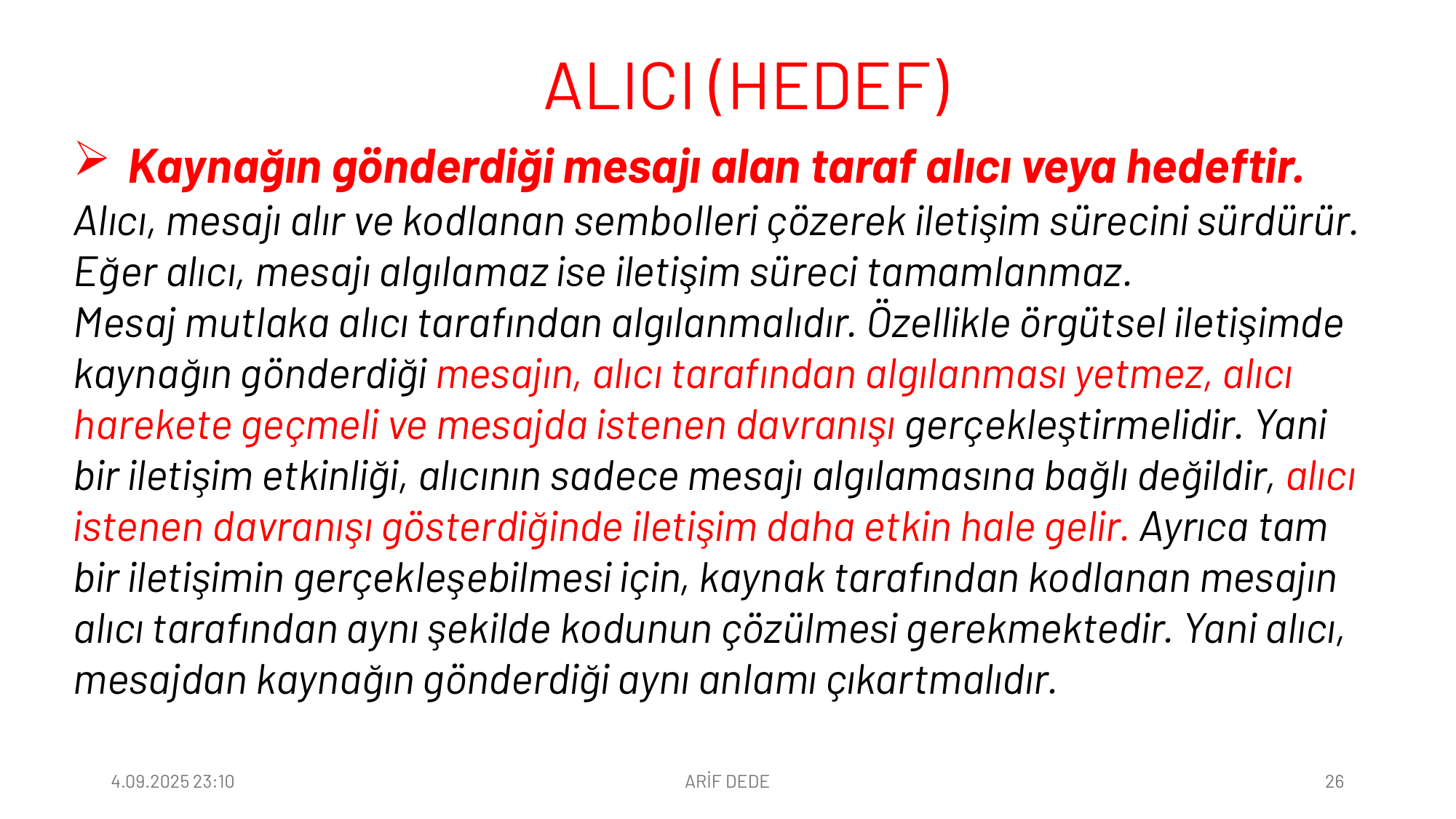

ALICI (HEDEF)
Kaynağın gönderdiği mesajı alan taraf alıcı veya hedeftir.
Alıcı, mesajı alır ve kodlanan sembolleri çözerek iletişim sürecini sürdürür. Eğer alıcı, mesajı algılamaz ise iletişim süreci tamamlanmaz.
Mesaj mutlaka alıcı tarafından algılanmalıdır. Özellikle örgütsel iletişimde kaynağın gönderdiği mesajın, alıcı tarafından algılanması yetmez, alıcı harekete geçmeli ve mesajda istenen davranışı gerçekleştirmelidir. Yani bir iletişim etkinliği, alıcının sadece mesajı algılamasına bağlı değildir, alıcı istenen davranışı gösterdiğinde iletişim daha etkin hale gelir. Ayrıca tam bir iletişimin gerçekleşebilmesi için, kaynak tarafından kodlanan mesajın alıcı tarafından aynı şekilde kodunun çözülmesi gerekmektedir. Yani alıcı, mesajdan kaynağın gönderdiği aynı anlamı çıkartmalıdır.
4.09.2025 23:10
ARİF DEDE
26